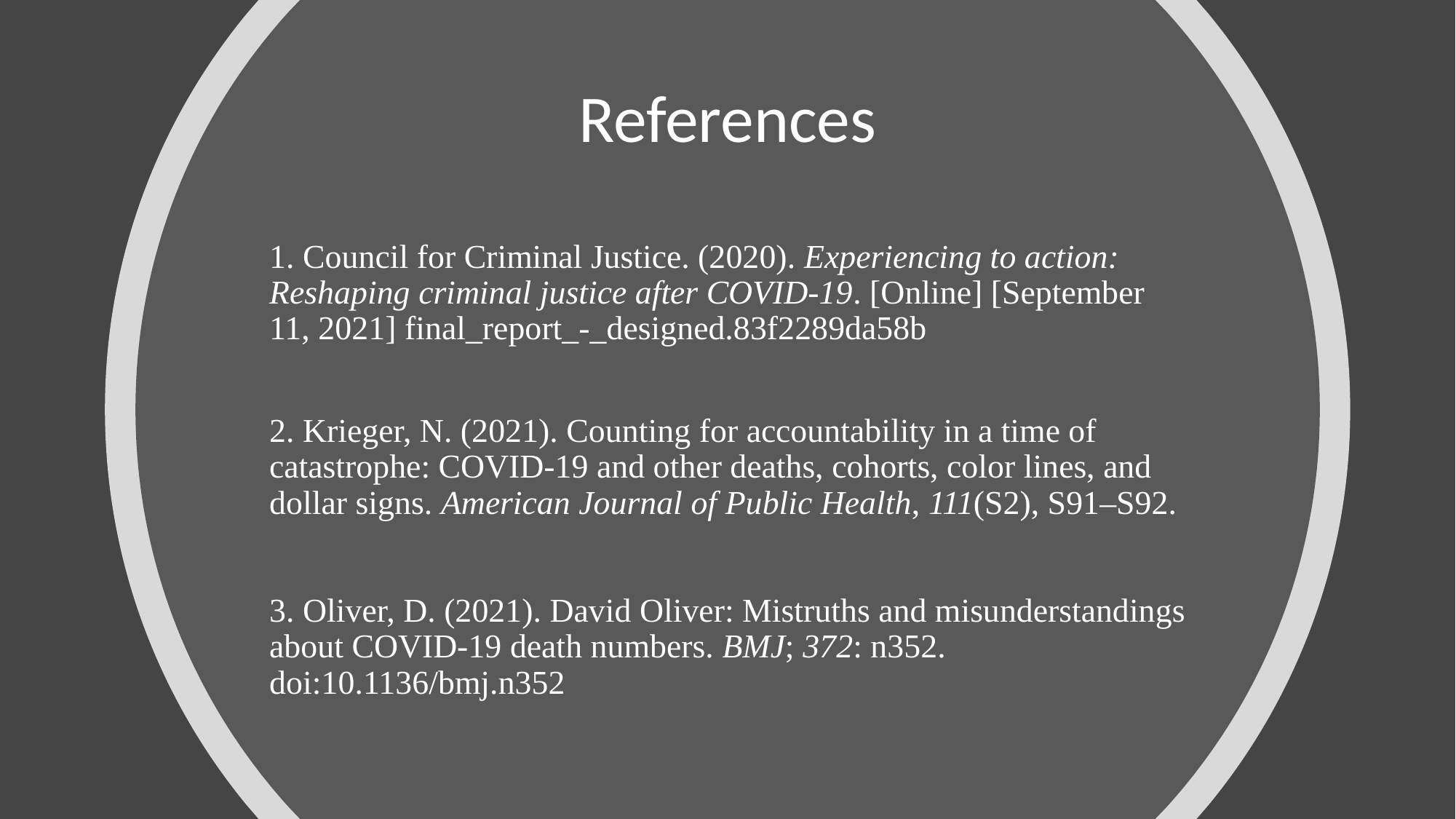

# References
1. Council for Criminal Justice. (2020). Experiencing to action: Reshaping criminal justice after COVID-19. [Online] [September 11, 2021] final_report_-_designed.83f2289da58b

2. Krieger, N. (2021). Counting for accountability in a time of catastrophe: COVID-19 and other deaths, cohorts, color lines, and dollar signs. American Journal of Public Health, 111(S2), S91–S92.

3. Oliver, D. (2021). David Oliver: Mistruths and misunderstandings about COVID-19 death numbers. BMJ; 372: n352. doi:10.1136/bmj.n352